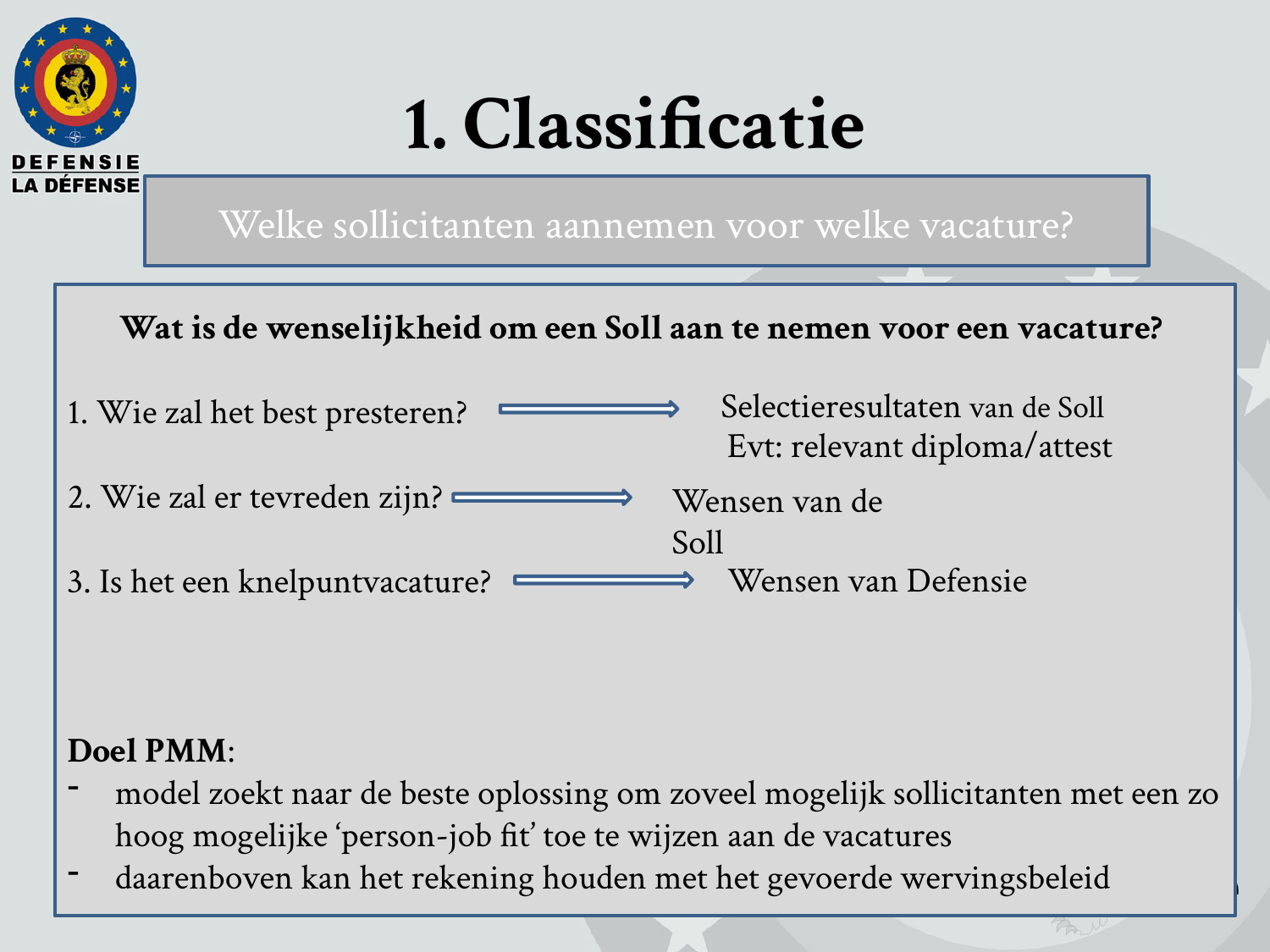

# 1. Classificatie
Welke sollicitanten aannemen voor welke vacature?

Wat is de wenselijkheid om een Soll aan te nemen voor een vacature?

1. Wie zal het best presteren?

2. Wie zal er tevreden zijn?

3. Is het een knelpuntvacature?

Doel PMM:
model zoekt naar de beste oplossing om zoveel mogelijk sollicitanten met een zo hoog mogelijke ‘person-job fit’ toe te wijzen aan de vacatures
daarenboven kan het rekening houden met het gevoerde wervingsbeleid

Selectieresultaten van de Soll

Evt: relevant diploma/attest
Wensen van de Soll

Wensen van Defensie